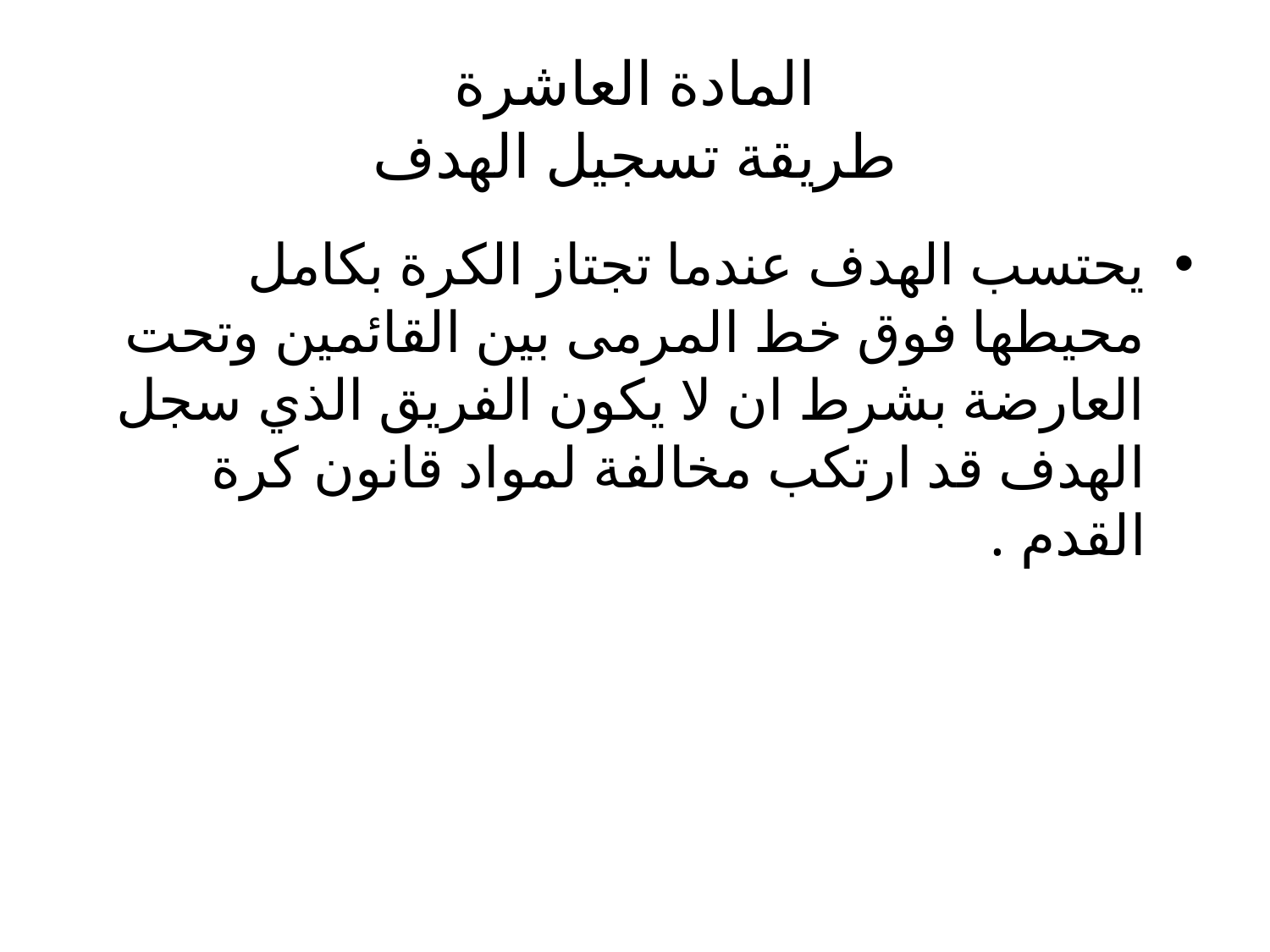

# المادة العاشرة طريقة تسجيل الهدف
يحتسب الهدف عندما تجتاز الكرة بكامل محيطها فوق خط المرمى بين القائمين وتحت العارضة بشرط ان لا يكون الفريق الذي سجل الهدف قد ارتكب مخالفة لمواد قانون كرة القدم .